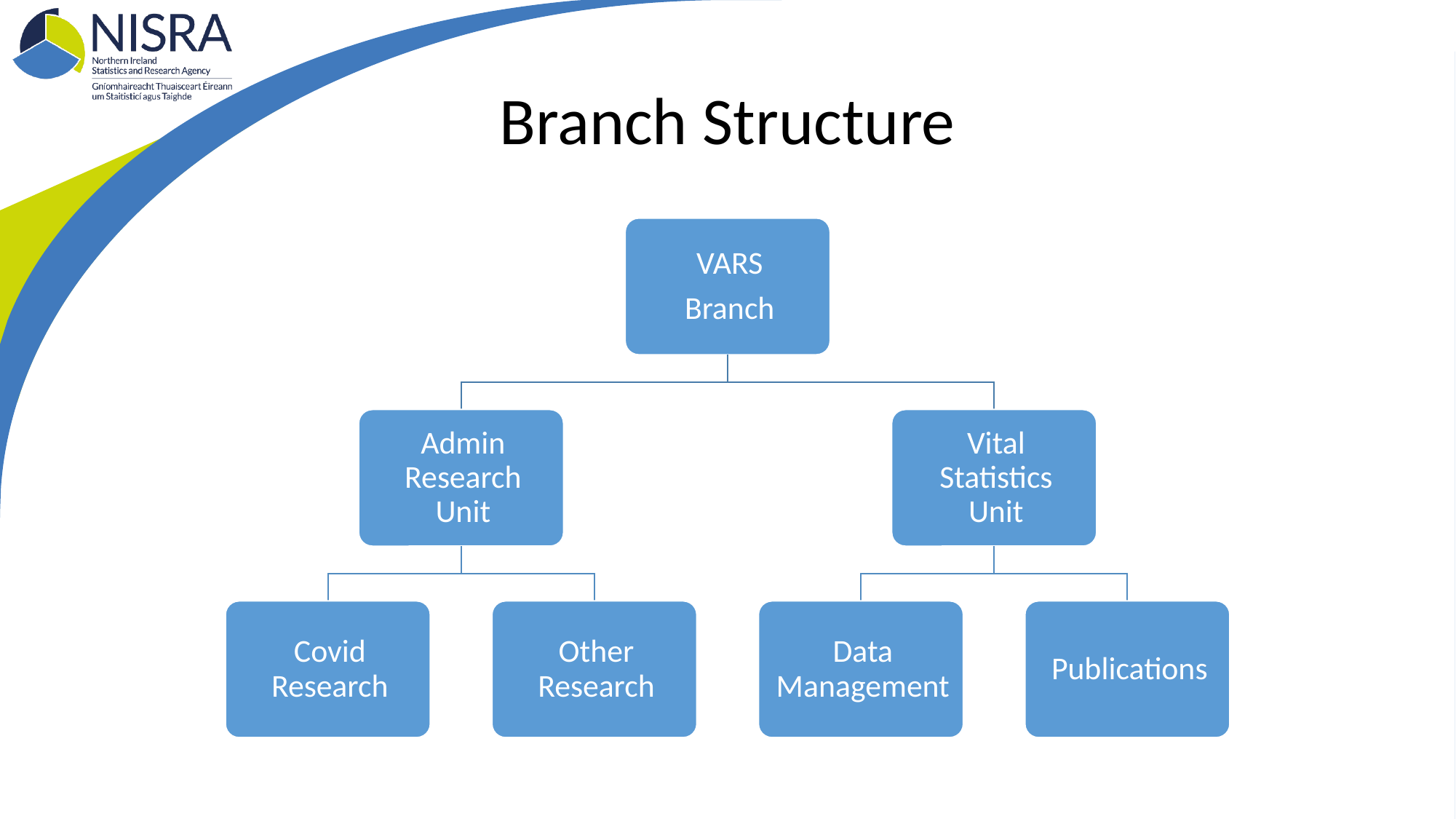

# Branch Structure
VARS
Branch
Admin Research Unit
Covid Research
Other Research
Vital Statistics Unit
Data Management
Publications